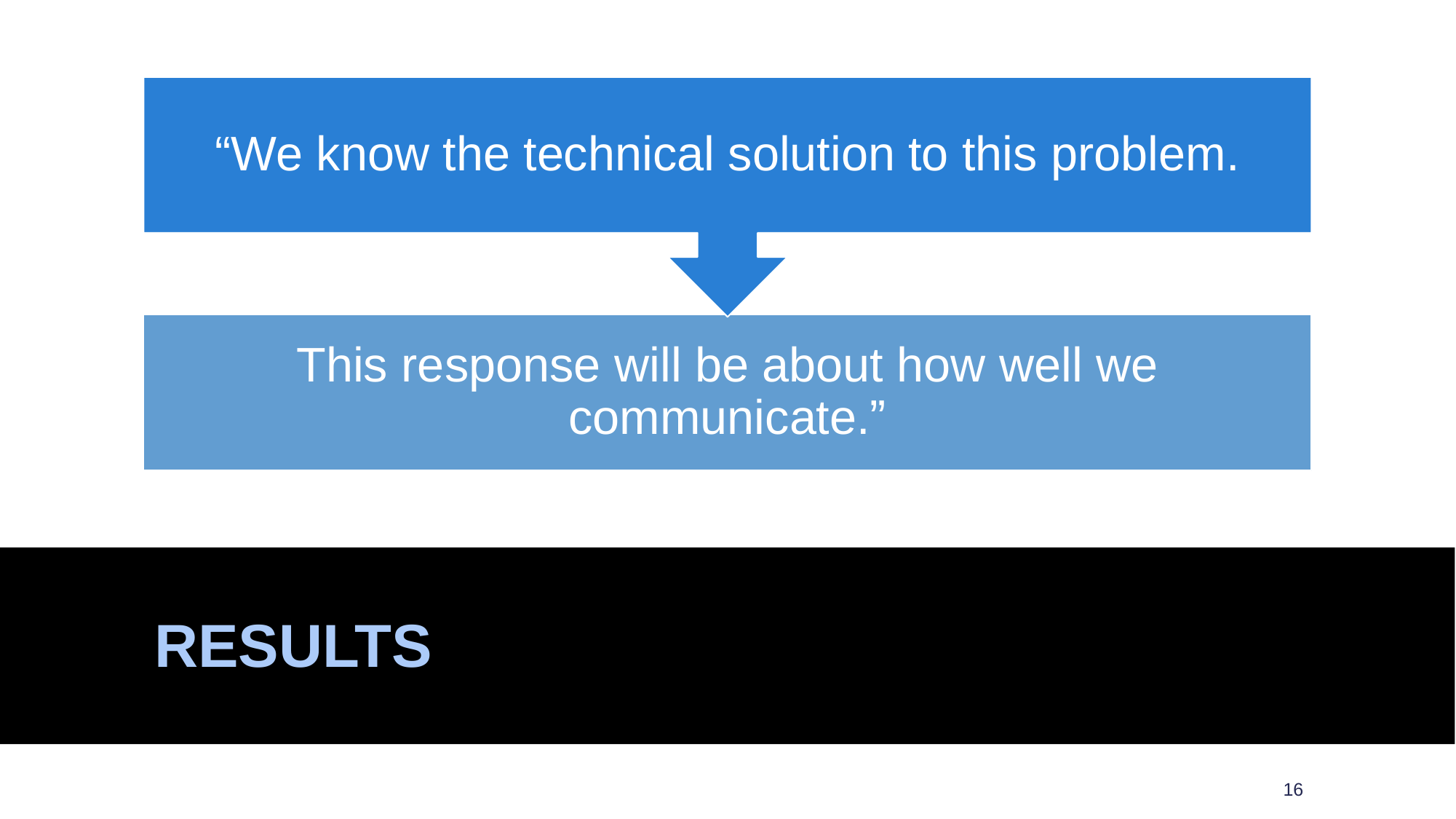

This response will be about how well we communicate.”
“We know the technical solution to this problem.

# Results
16